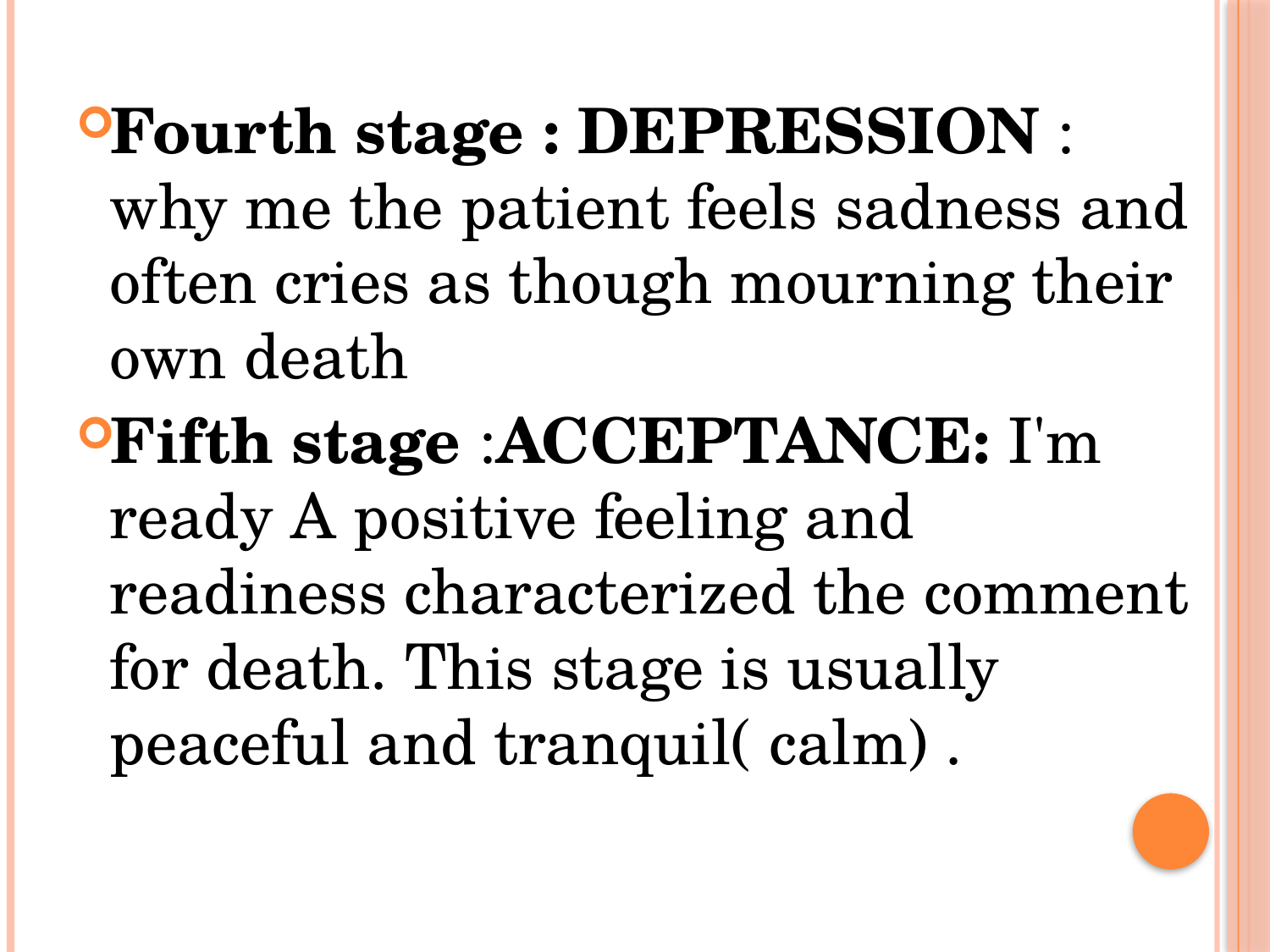

Fourth stage : DEPRESSION : why me the patient feels sadness and often cries as though mourning their own death
Fifth stage :ACCEPTANCE: I'm ready A positive feeling and readiness characterized the comment for death. This stage is usually peaceful and tranquil( calm) .